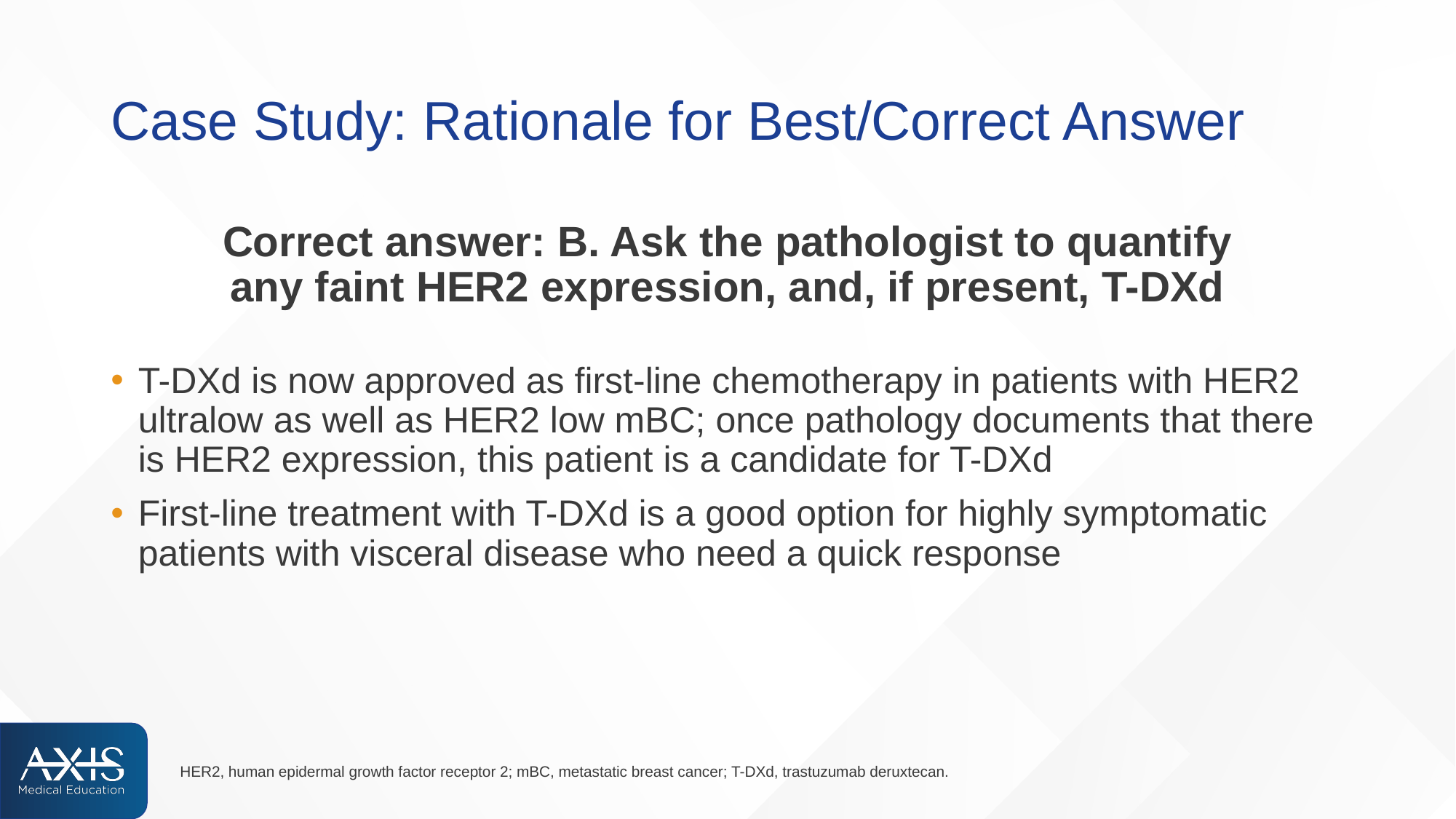

# Case Study: Rationale for Best/Correct Answer
Correct answer: B. Ask the pathologist to quantify
any faint HER2 expression, and, if present, T-DXd
T-DXd is now approved as first-line chemotherapy in patients with HER2 ultralow as well as HER2 low mBC; once pathology documents that there is HER2 expression, this patient is a candidate for T-DXd
First-line treatment with T-DXd is a good option for highly symptomatic patients with visceral disease who need a quick response
HER2, human epidermal growth factor receptor 2; mBC, metastatic breast cancer; T-DXd, trastuzumab deruxtecan.